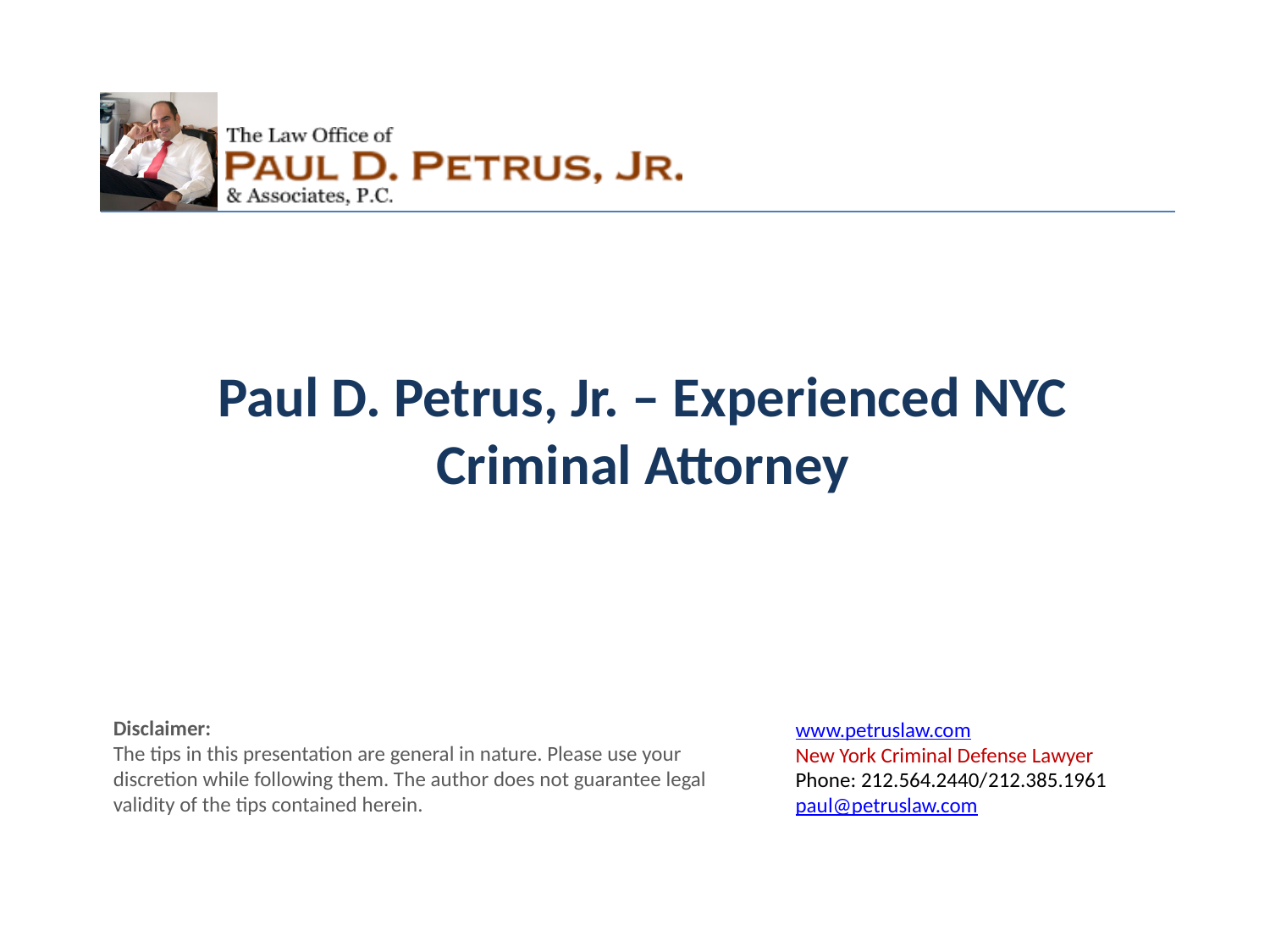

Paul D. Petrus, Jr. – Experienced NYC Criminal Attorney